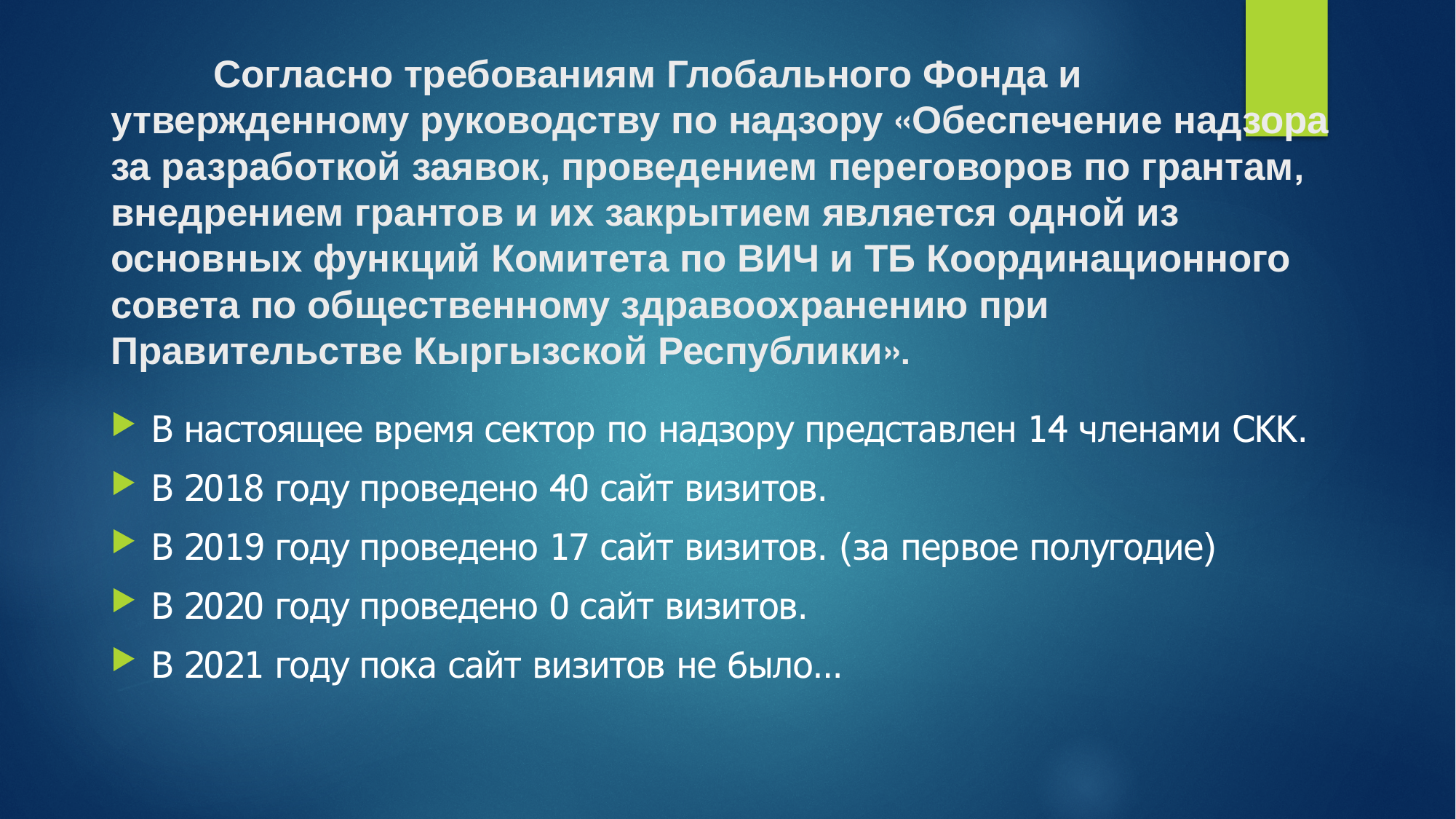

# Согласно требованиям Глобального Фонда и утвержденному руководству по надзору «Обеспечение надзора за разработкой заявок, проведением переговоров по грантам, внедрением грантов и их закрытием является одной из основных функций Комитета по ВИЧ и ТБ Координационного совета по общественному здравоохранению при Правительстве Кыргызской Республики».
В настоящее время сектор по надзору представлен 14 членами СКК.
В 2018 году проведено 40 сайт визитов.
В 2019 году проведено 17 сайт визитов. (за первое полугодие)
В 2020 году проведено 0 сайт визитов.
В 2021 году пока сайт визитов не было…